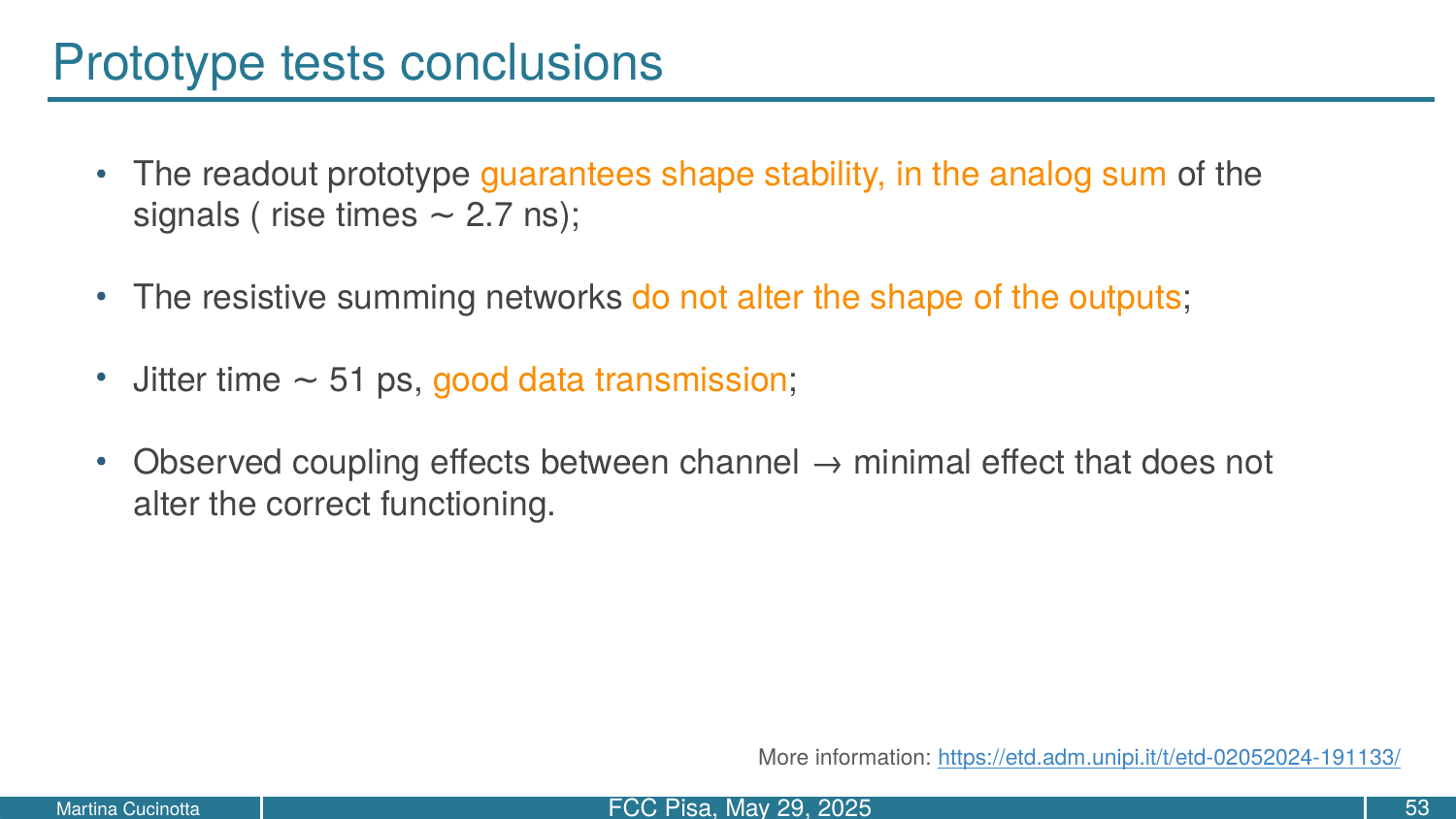

# Prototype tests conclusions
The readout prototype guarantees shape stability, in the analog sum of the signals ( rise times ∼ 2.7 ns);

The resistive summing networks do not alter the shape of the outputs;

Jitter time ∼ 51 ps, good data transmission;

Observed coupling effects between channel → minimal effect that does not alter the correct functioning.

More information: https://etd.adm.unipi.it/t/etd-02052024-191133/
 FCC Pisa, May 29, 2025
53
Martina Cucinotta